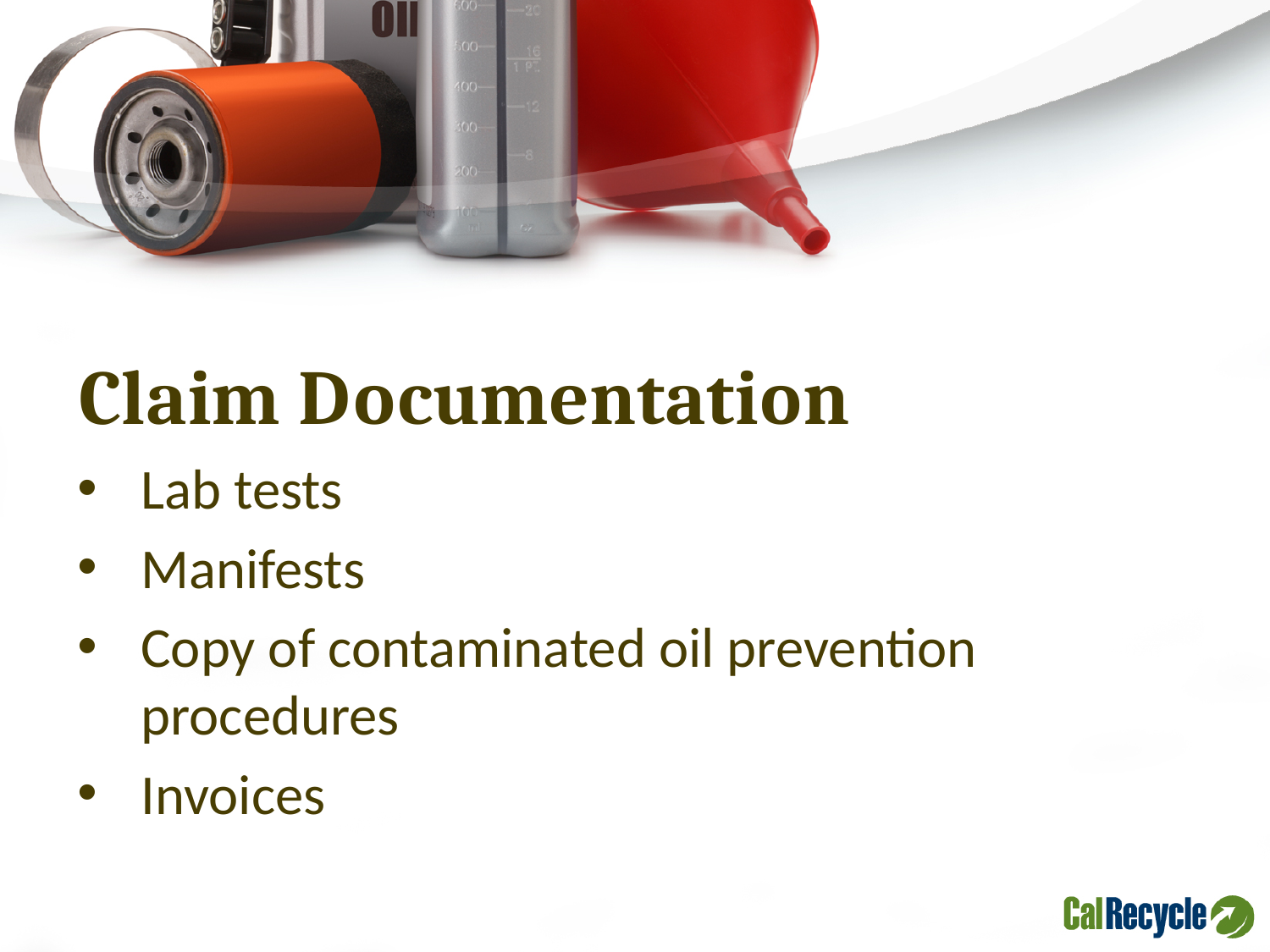

# Claim Documentation
Lab tests
Manifests
Copy of contaminated oil prevention procedures
Invoices